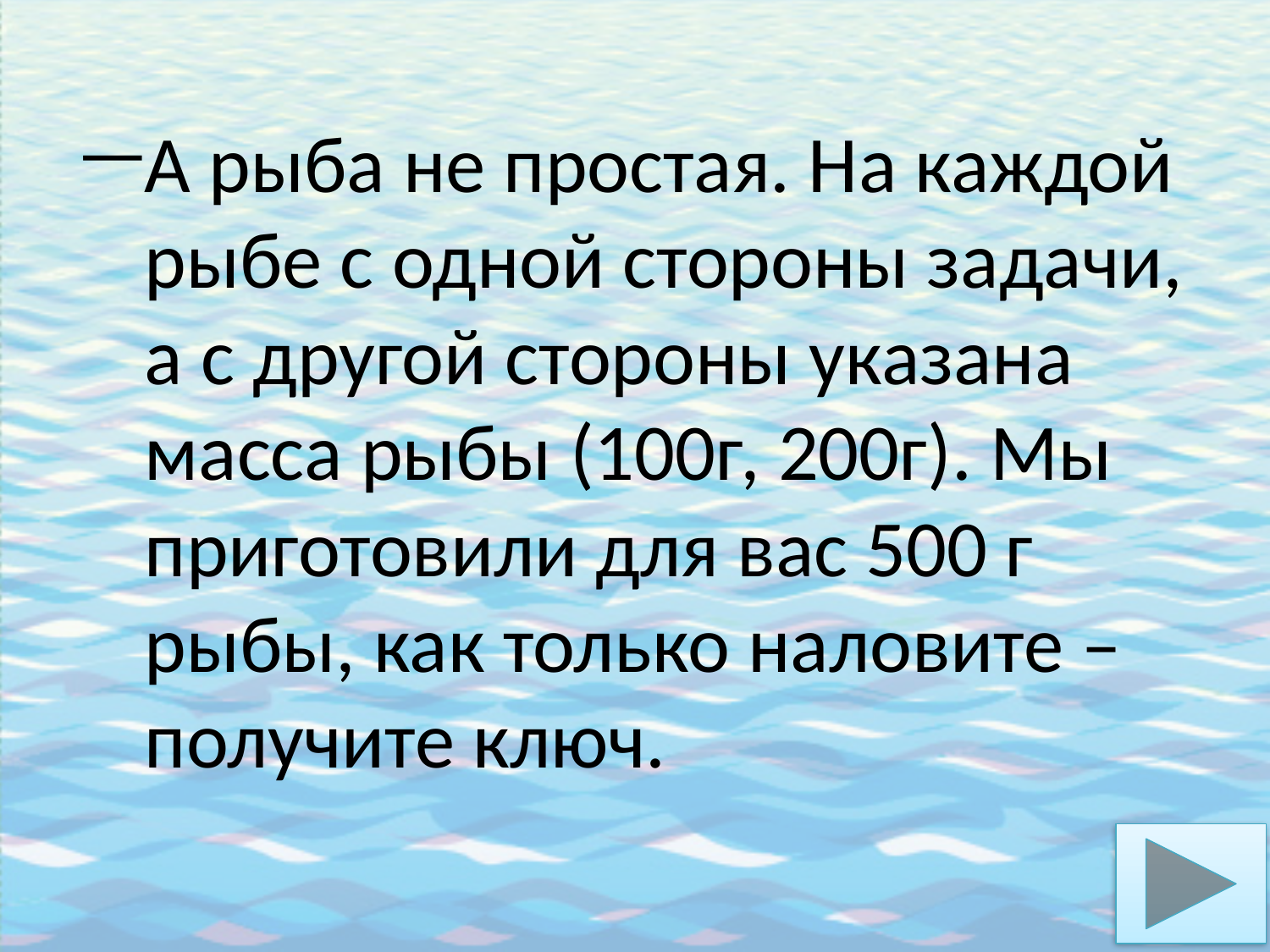

А рыба не простая. На каждой рыбе с одной стороны задачи, а с другой стороны указана масса рыбы (100г, 200г). Мы приготовили для вас 500 г рыбы, как только наловите – получите ключ.